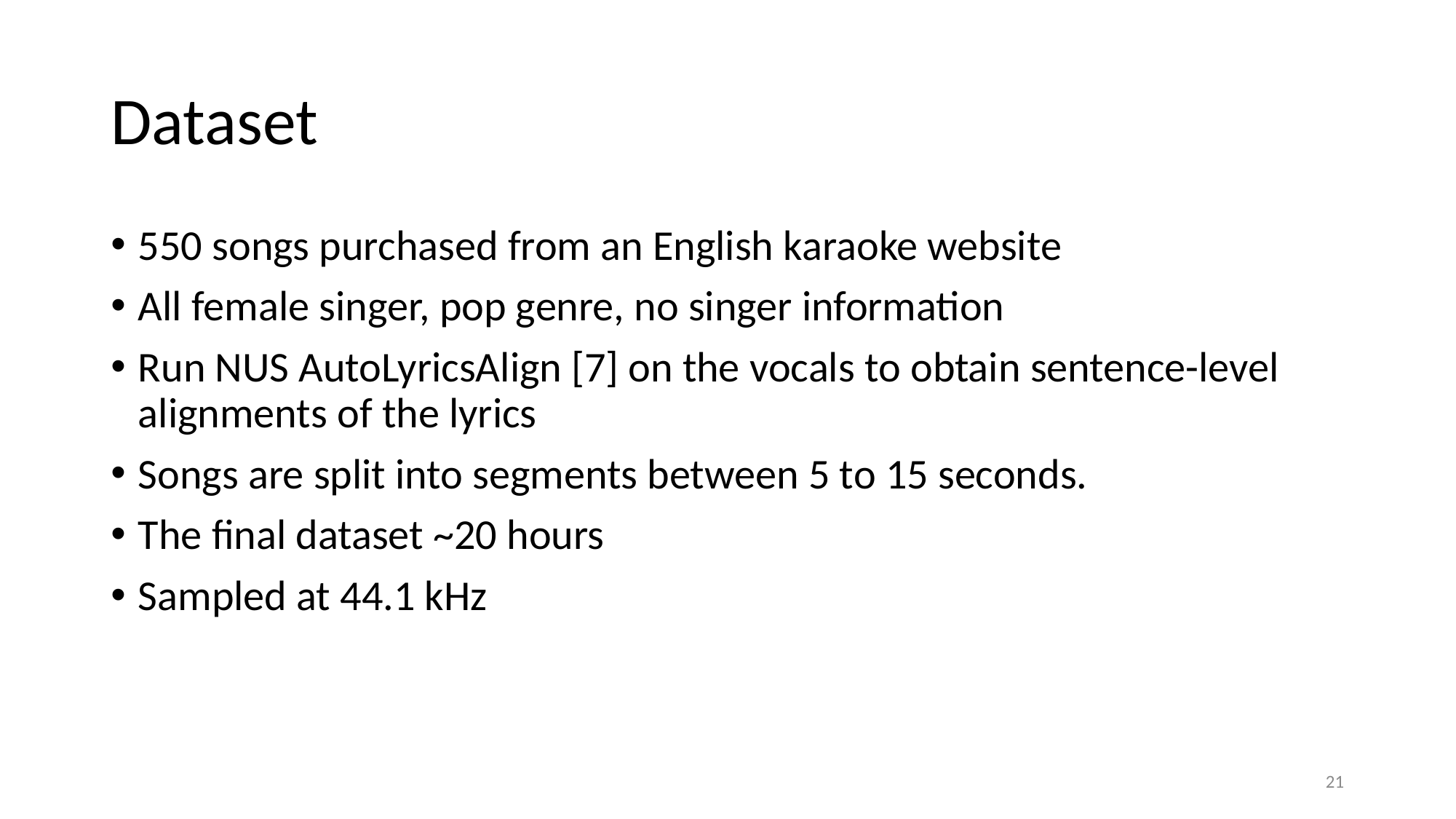

# Dataset
550 songs purchased from an English karaoke website
All female singer, pop genre, no singer information
Run NUS AutoLyricsAlign [7] on the vocals to obtain sentence-level alignments of the lyrics
Songs are split into segments between 5 to 15 seconds.
The final dataset ~20 hours
Sampled at 44.1 kHz

21